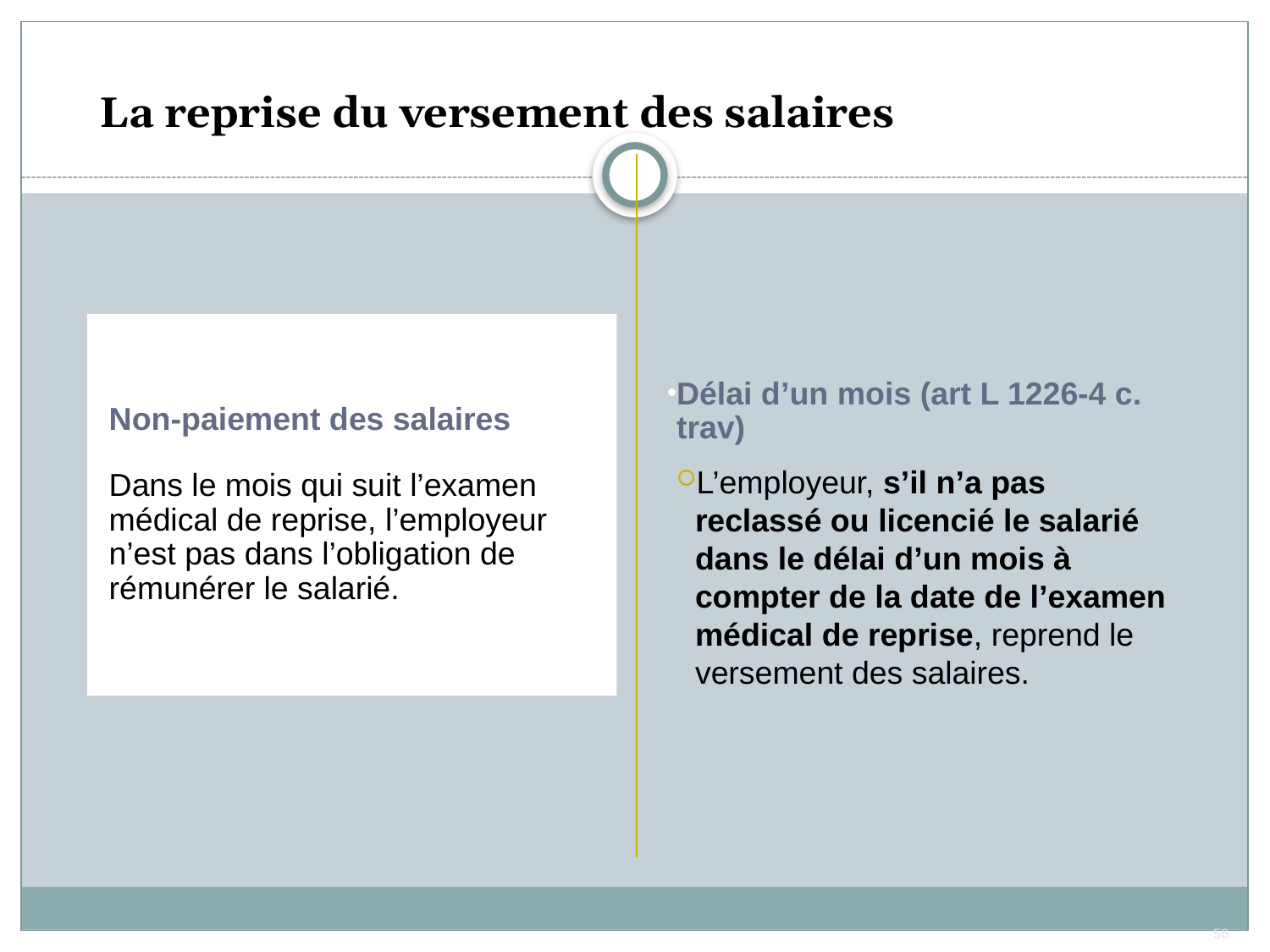

# La reprise du versement des salaires
Délai d’un mois (art L 1226-4 c. trav)
L’employeur, s’il n’a pas reclassé ou licencié le salarié dans le délai d’un mois à compter de la date de l’examen médical de reprise, reprend le versement des salaires.
Non-paiement des salaires
Dans le mois qui suit l’examen médical de reprise, l’employeur n’est pas dans l’obligation de rémunérer le salarié.
56